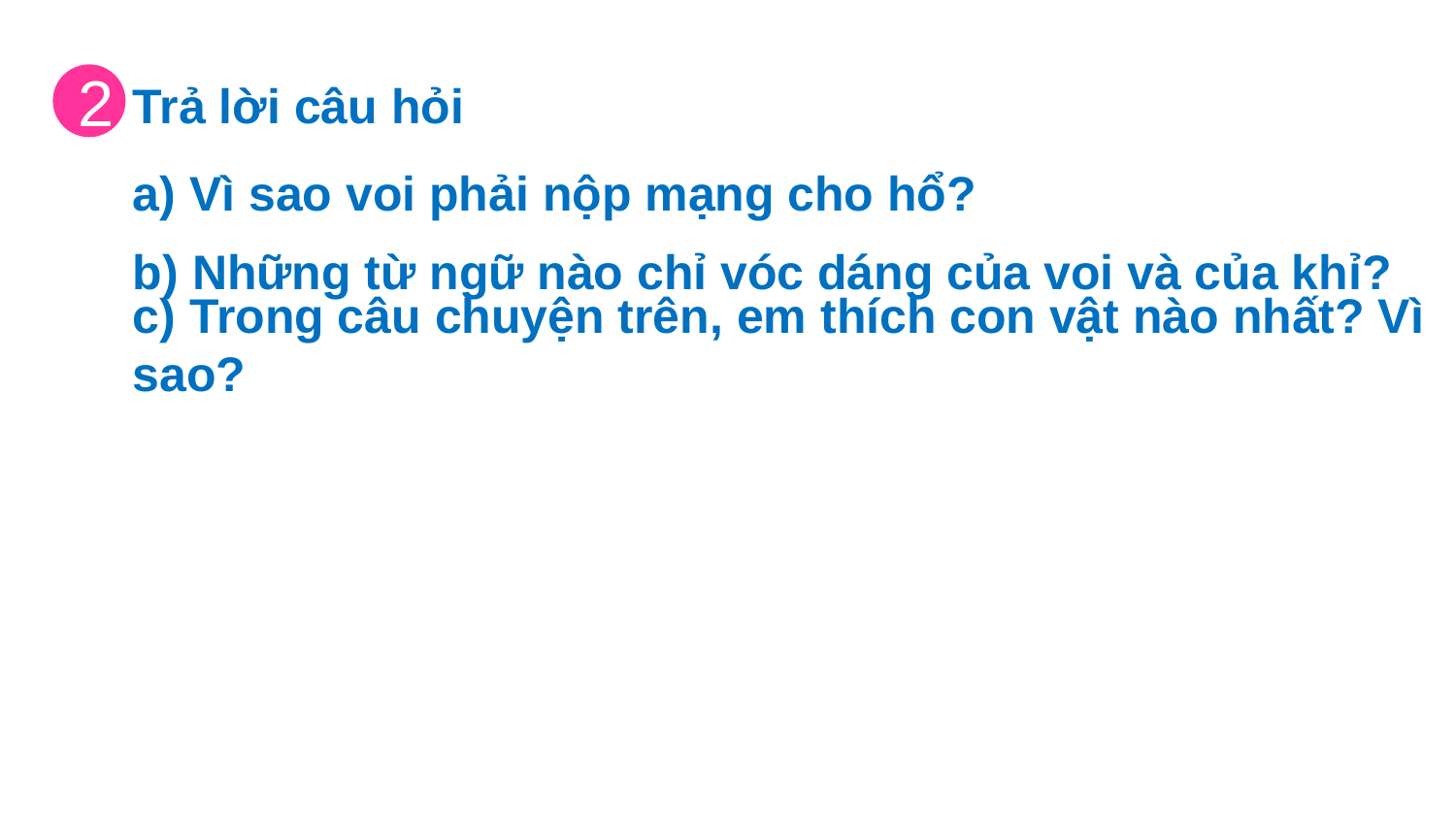

Trả lời câu hỏi
2
a) Vì sao voi phải nộp mạng cho hổ?
b) Những từ ngữ nào chỉ vóc dáng của voi và của khỉ?
c) Trong câu chuyện trên, em thích con vật nào nhất? Vì sao?